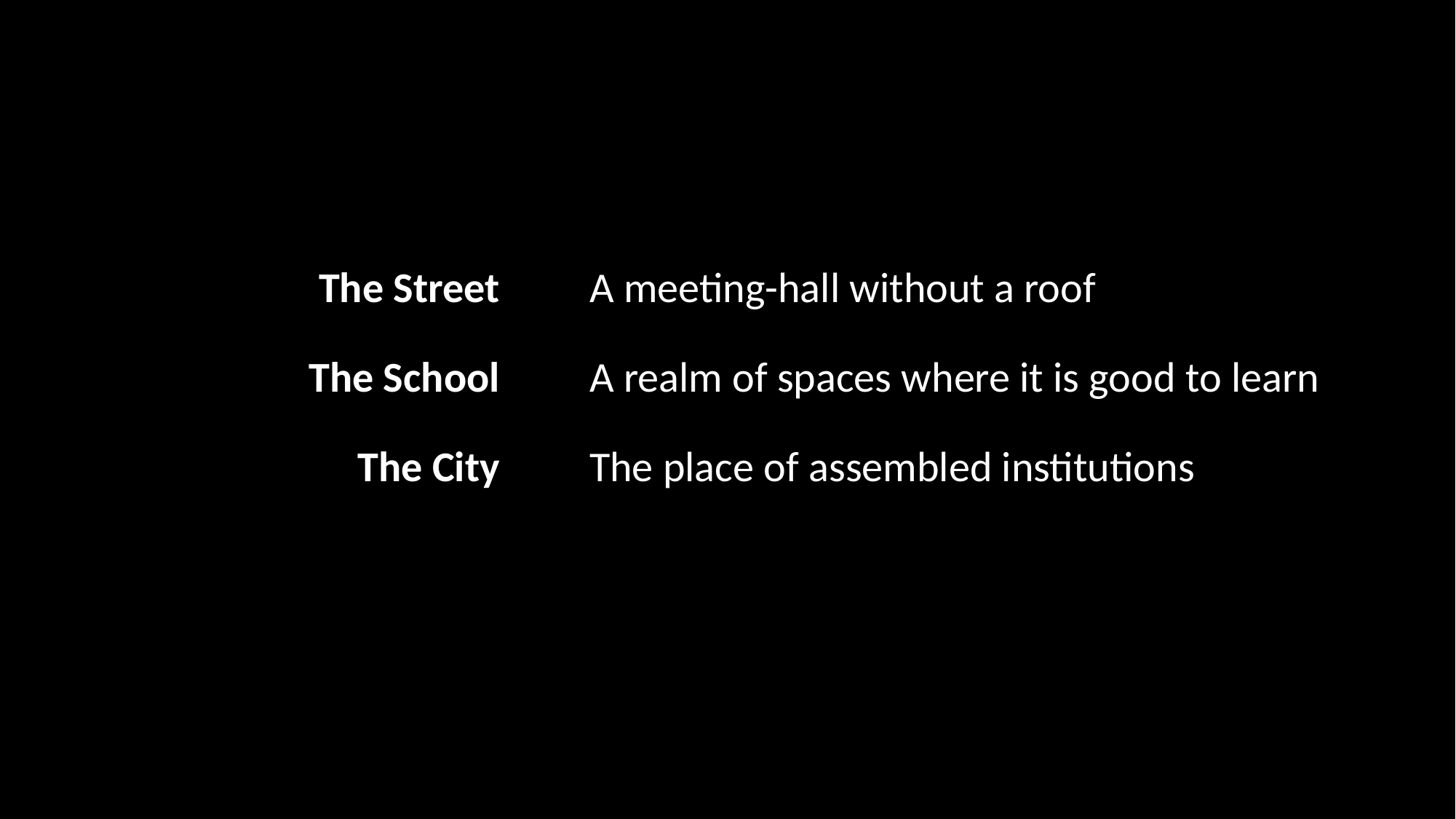

The Street
A meeting-hall without a roof
The School
A realm of spaces where it is good to learn
The City
The place of assembled institutions